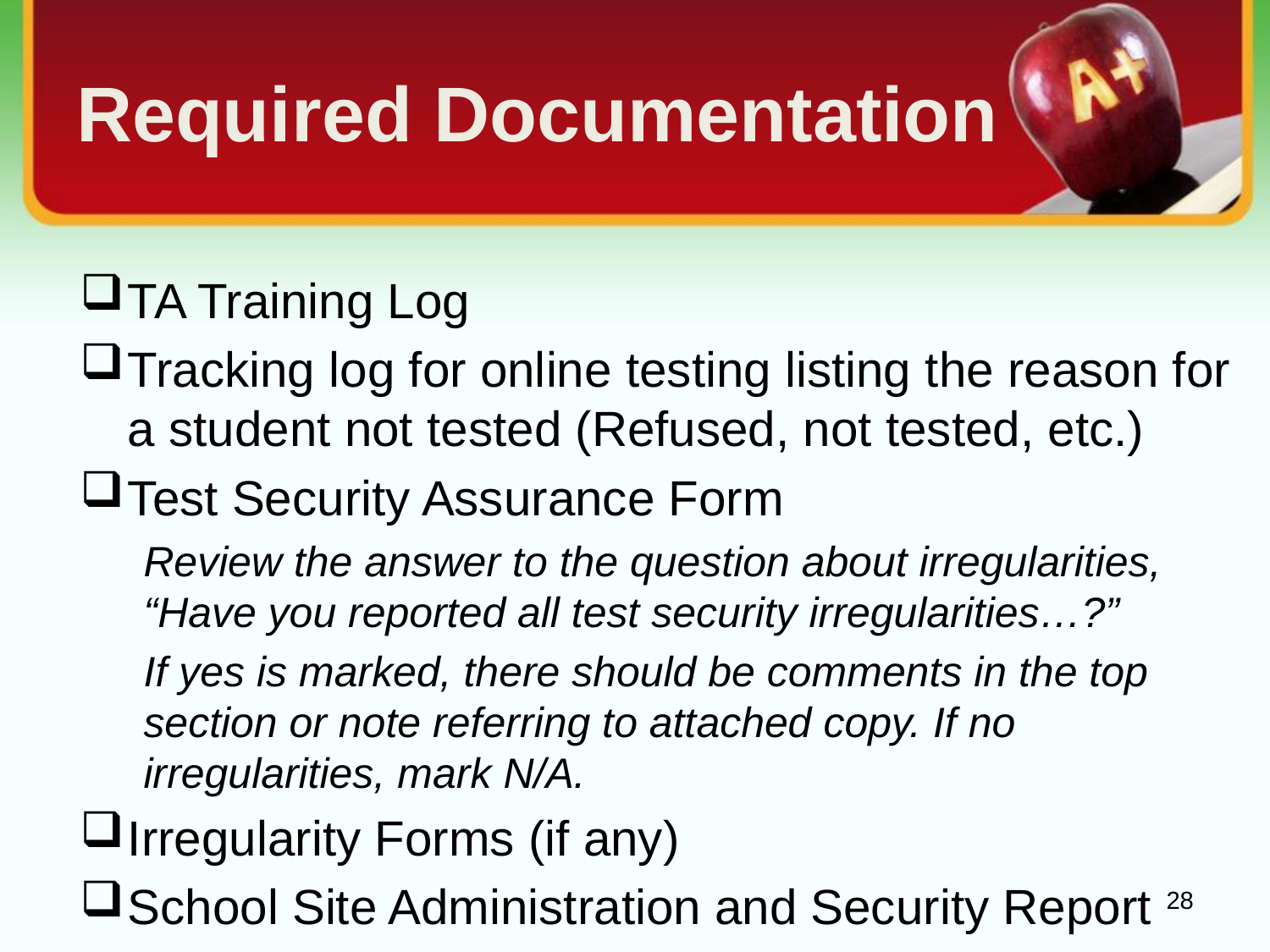

# Required Documentation
TA Training Log
Tracking log for online testing listing the reason for a student not tested (Refused, not tested, etc.)
Test Security Assurance Form
Review the answer to the question about irregularities, “Have you reported all test security irregularities…?”
If yes is marked, there should be comments in the top section or note referring to attached copy. If no irregularities, mark N/A.
Irregularity Forms (if any)
School Site Administration and Security Report

28